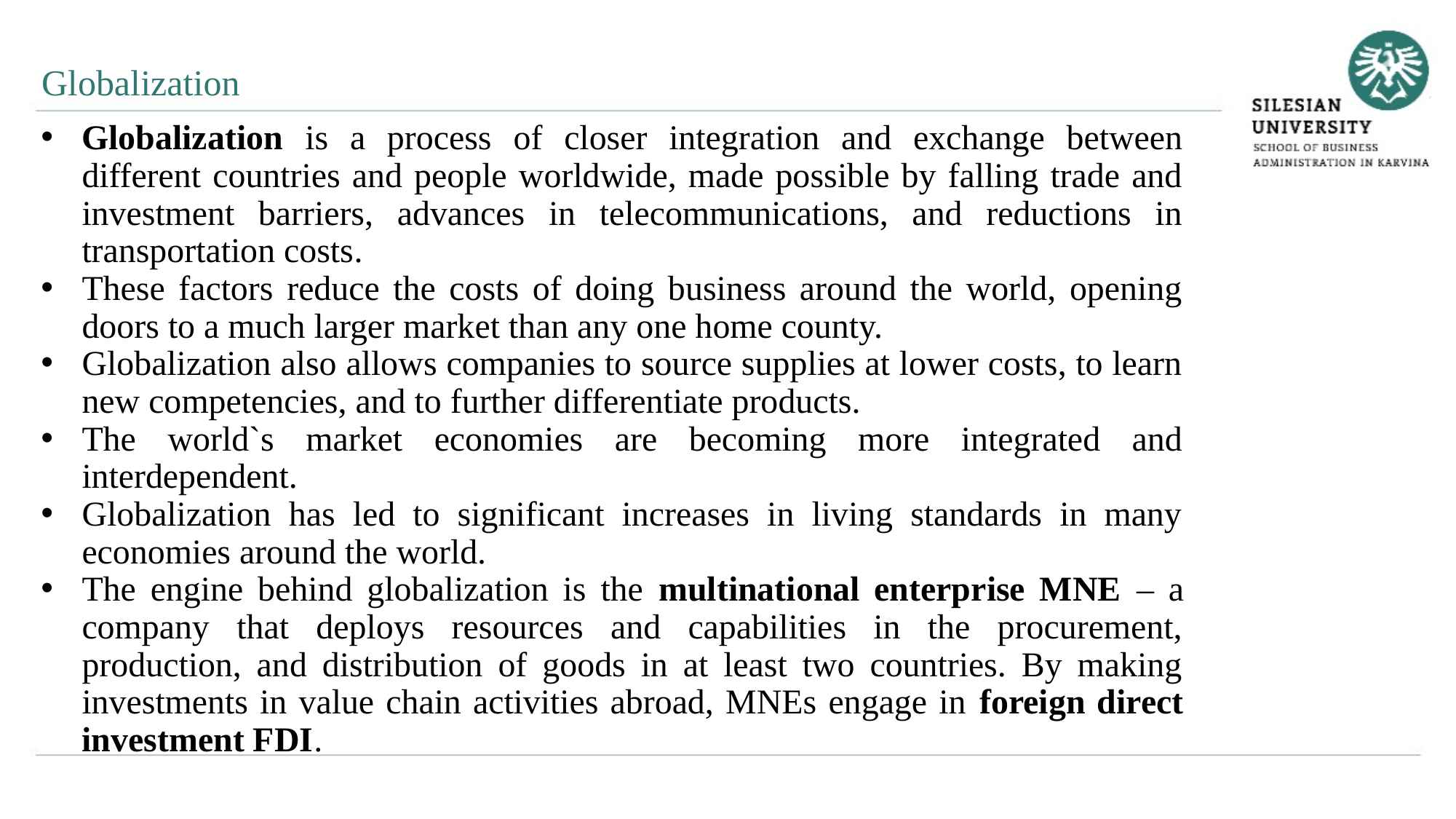

Globalization
Globalization is a process of closer integration and exchange between different countries and people worldwide, made possible by falling trade and investment barriers, advances in telecommunications, and reductions in transportation costs.
These factors reduce the costs of doing business around the world, opening doors to a much larger market than any one home county.
Globalization also allows companies to source supplies at lower costs, to learn new competencies, and to further differentiate products.
The world`s market economies are becoming more integrated and interdependent.
Globalization has led to significant increases in living standards in many economies around the world.
The engine behind globalization is the multinational enterprise MNE – a company that deploys resources and capabilities in the procurement, production, and distribution of goods in at least two countries. By making investments in value chain activities abroad, MNEs engage in foreign direct investment FDI.